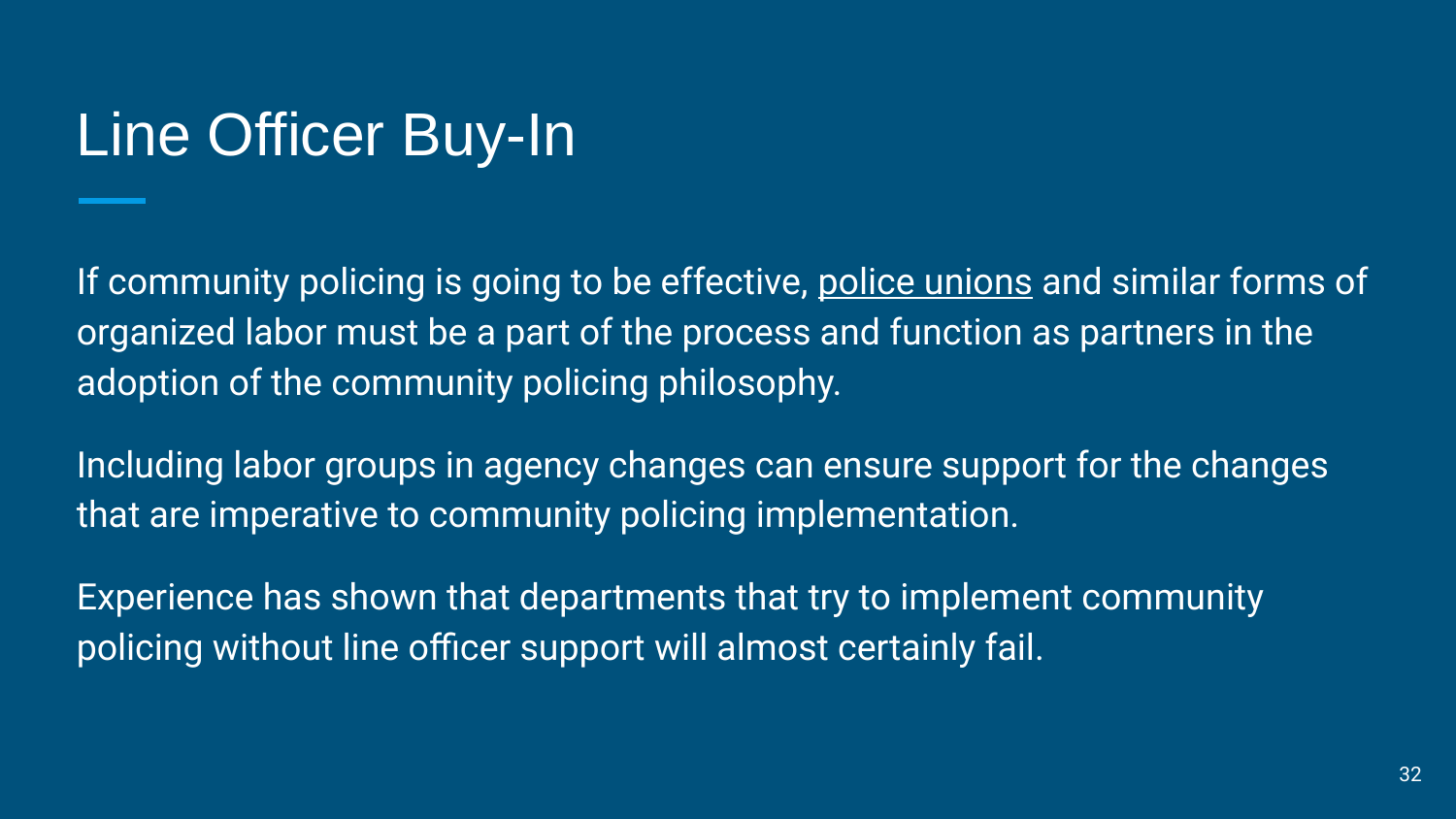

# Line Officer Buy-In
If community policing is going to be effective, police unions and similar forms of organized labor must be a part of the process and function as partners in the adoption of the community policing philosophy.
Including labor groups in agency changes can ensure support for the changes that are imperative to community policing implementation.
Experience has shown that departments that try to implement community policing without line officer support will almost certainly fail.
32